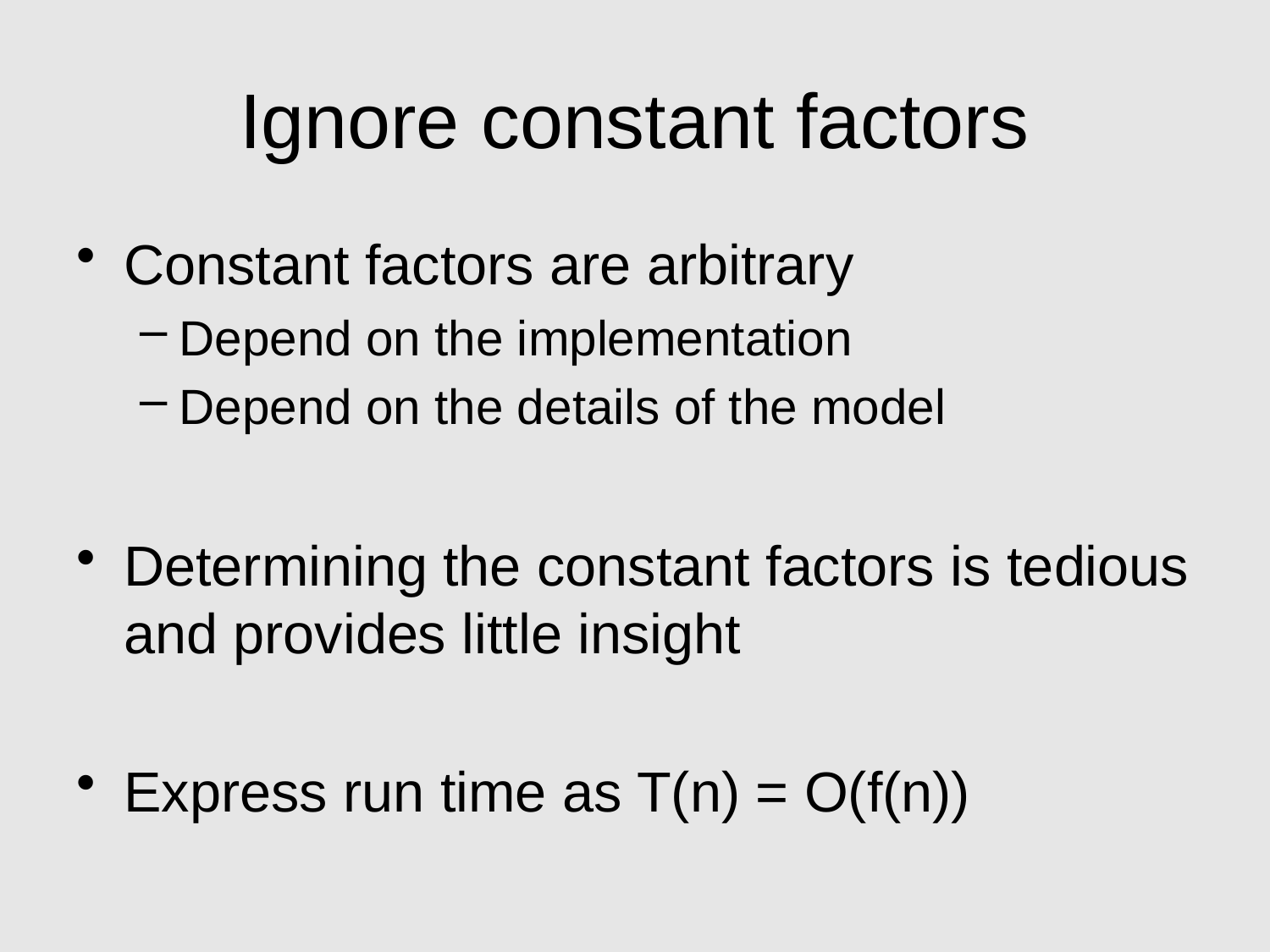

# Ignore constant factors
Constant factors are arbitrary
Depend on the implementation
Depend on the details of the model

Determining the constant factors is tedious and provides little insight

Express run time as T(n) = O(f(n))